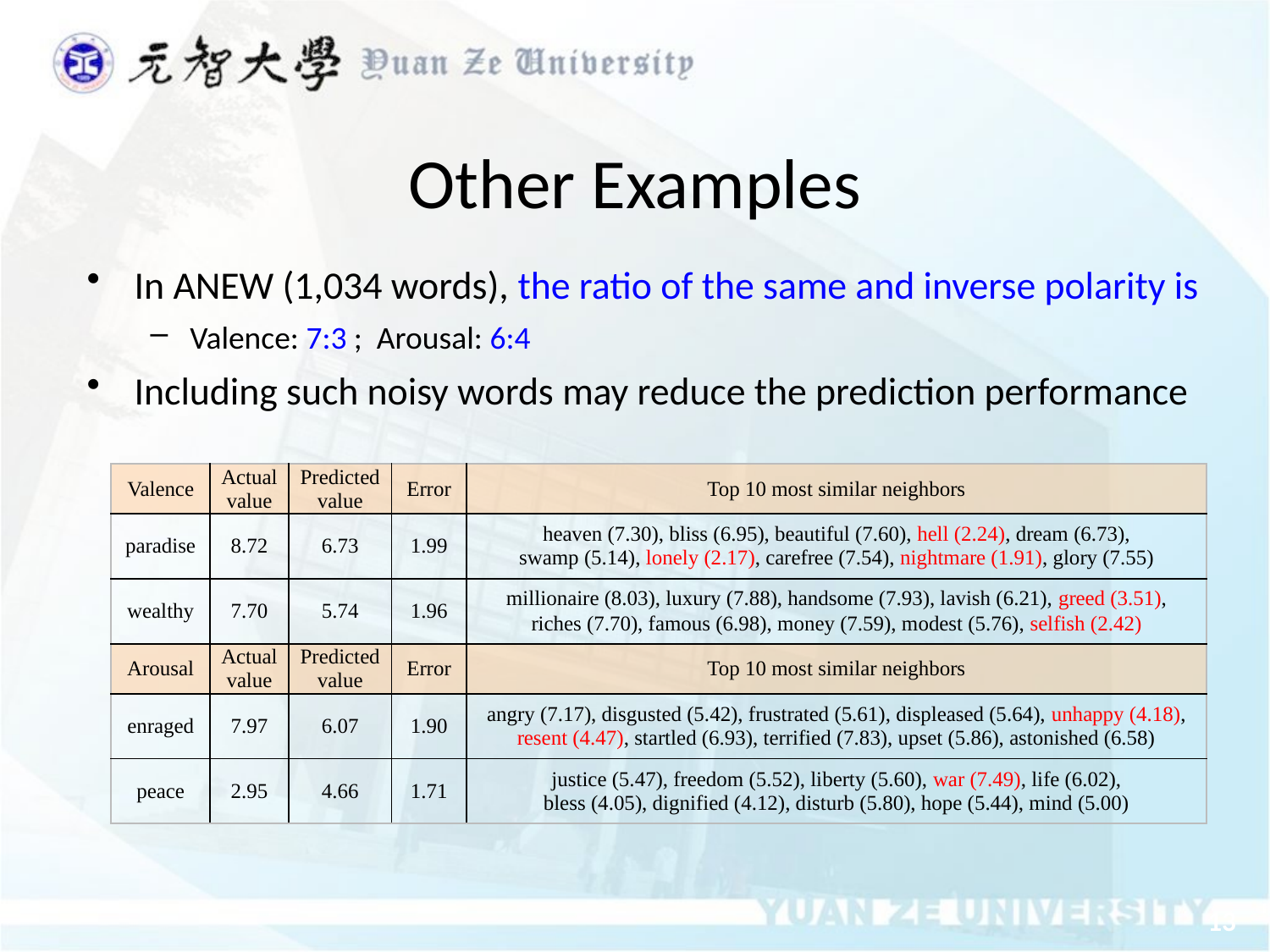

Other Examples
In ANEW (1,034 words), the ratio of the same and inverse polarity is
Valence: 7:3 ;  Arousal: 6:4
Including such noisy words may reduce the prediction performance
| Valence | Actual value | Predicted value | Error | Top 10 most similar neighbors |
| --- | --- | --- | --- | --- |
| paradise | 8.72 | 6.73 | 1.99 | heaven (7.30), bliss (6.95), beautiful (7.60), hell (2.24), dream (6.73), swamp (5.14), lonely (2.17), carefree (7.54), nightmare (1.91), glory (7.55) |
| wealthy | 7.70 | 5.74 | 1.96 | millionaire (8.03), luxury (7.88), handsome (7.93), lavish (6.21), greed (3.51), riches (7.70), famous (6.98), money (7.59), modest (5.76), selfish (2.42) |
| Arousal | Actual value | Predicted value | Error | Top 10 most similar neighbors |
| enraged | 7.97 | 6.07 | 1.90 | angry (7.17), disgusted (5.42), frustrated (5.61), displeased (5.64), unhappy (4.18), resent (4.47), startled (6.93), terrified (7.83), upset (5.86), astonished (6.58) |
| peace | 2.95 | 4.66 | 1.71 | justice (5.47), freedom (5.52), liberty (5.60), war (7.49), life (6.02), bless (4.05), dignified (4.12), disturb (5.80), hope (5.44), mind (5.00) |
13